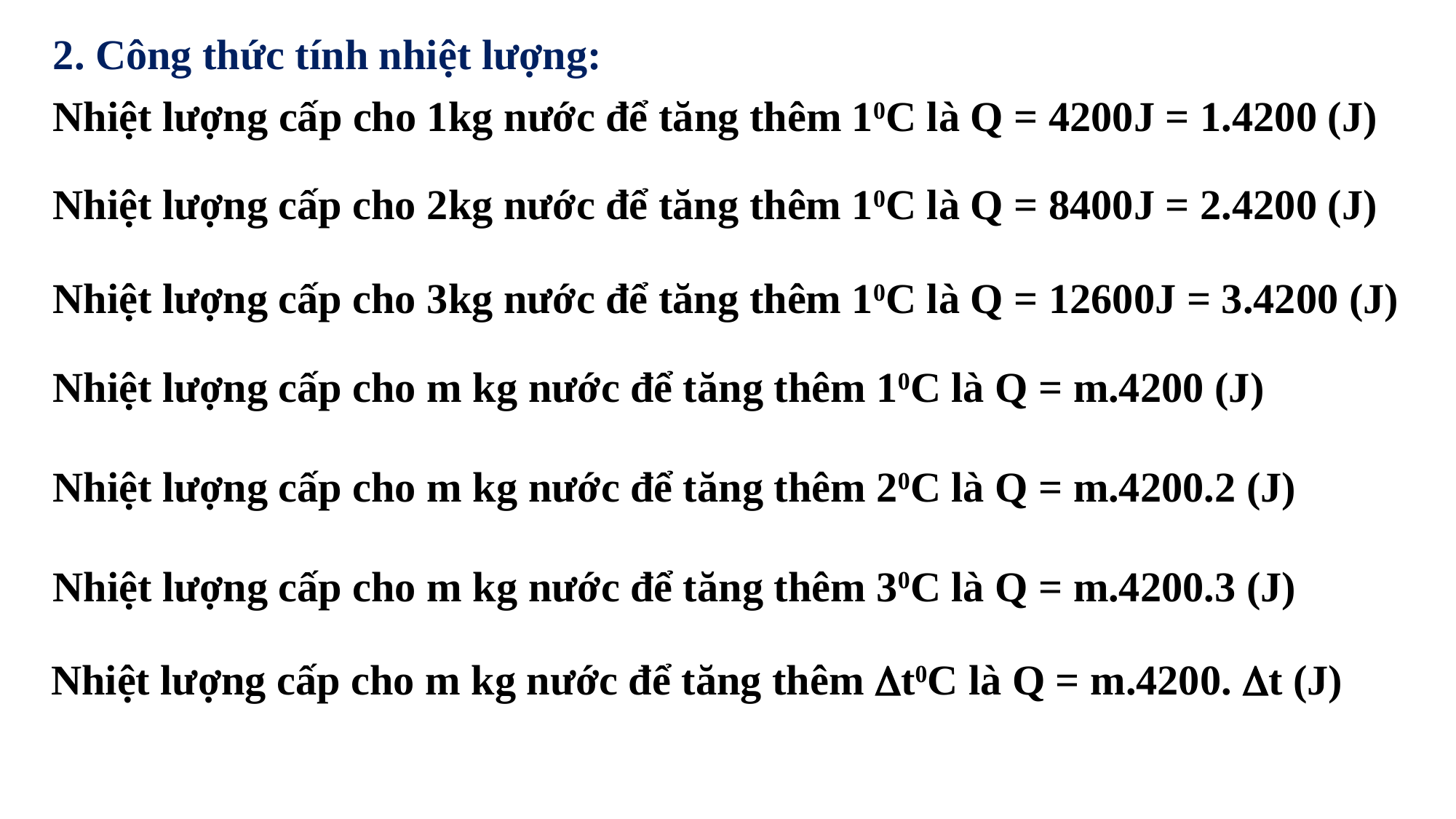

2. Công thức tính nhiệt lượng:
Nhiệt lượng cấp cho 1kg nước để tăng thêm 10C là Q = 4200J = 1.4200 (J)
Nhiệt lượng cấp cho 2kg nước để tăng thêm 10C là Q = 8400J = 2.4200 (J)
Nhiệt lượng cấp cho 3kg nước để tăng thêm 10C là Q = 12600J = 3.4200 (J)
Nhiệt lượng cấp cho m kg nước để tăng thêm 10C là Q = m.4200 (J)
Nhiệt lượng cấp cho m kg nước để tăng thêm 20C là Q = m.4200.2 (J)
Nhiệt lượng cấp cho m kg nước để tăng thêm 30C là Q = m.4200.3 (J)
 Nhiệt lượng cấp cho m kg nước để tăng thêm Δt0C là Q = m.4200. Δt (J)